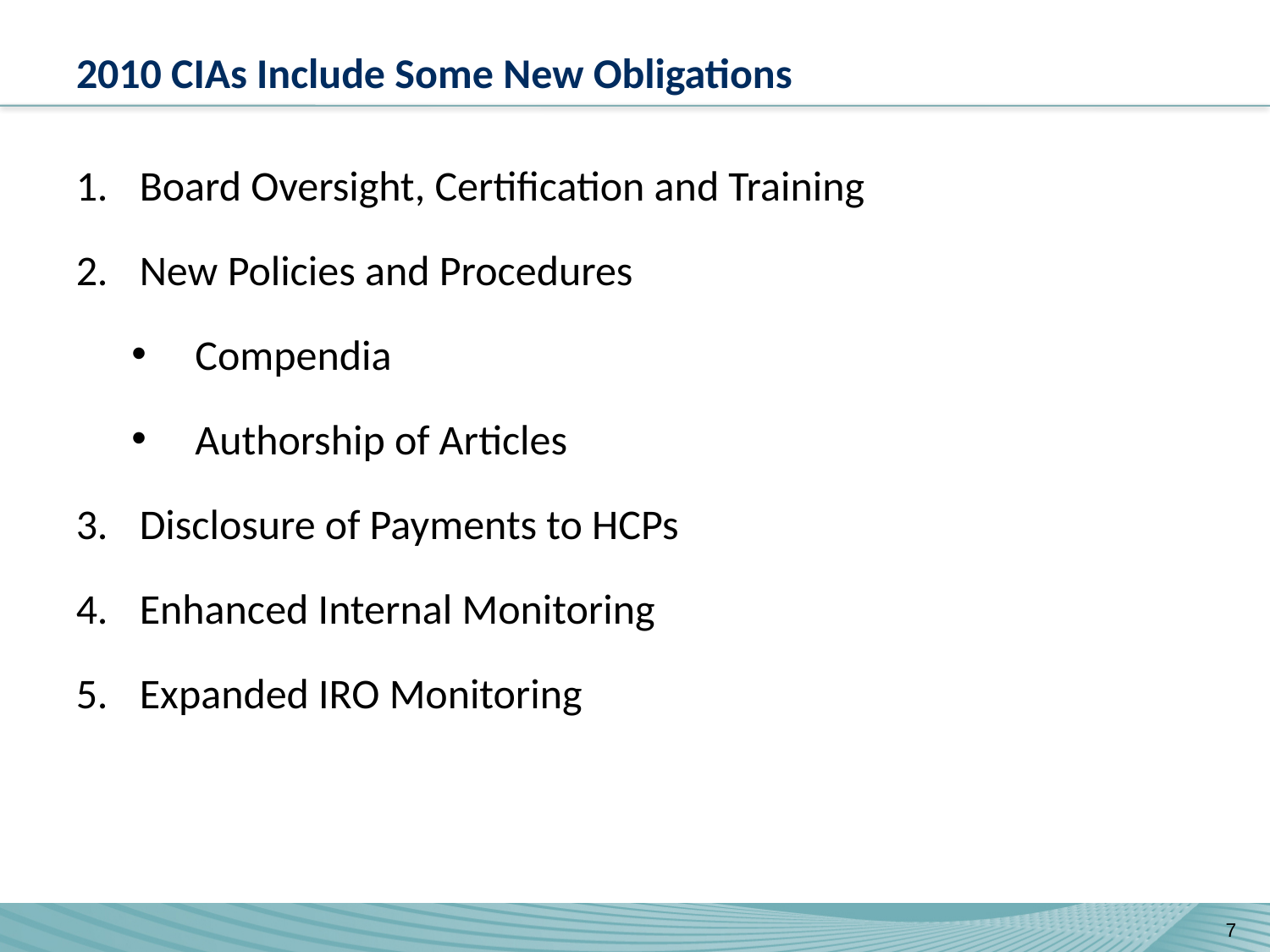

# 2010 CIAs Include Some New Obligations
Board Oversight, Certification and Training
New Policies and Procedures
Compendia
Authorship of Articles
Disclosure of Payments to HCPs
Enhanced Internal Monitoring
Expanded IRO Monitoring